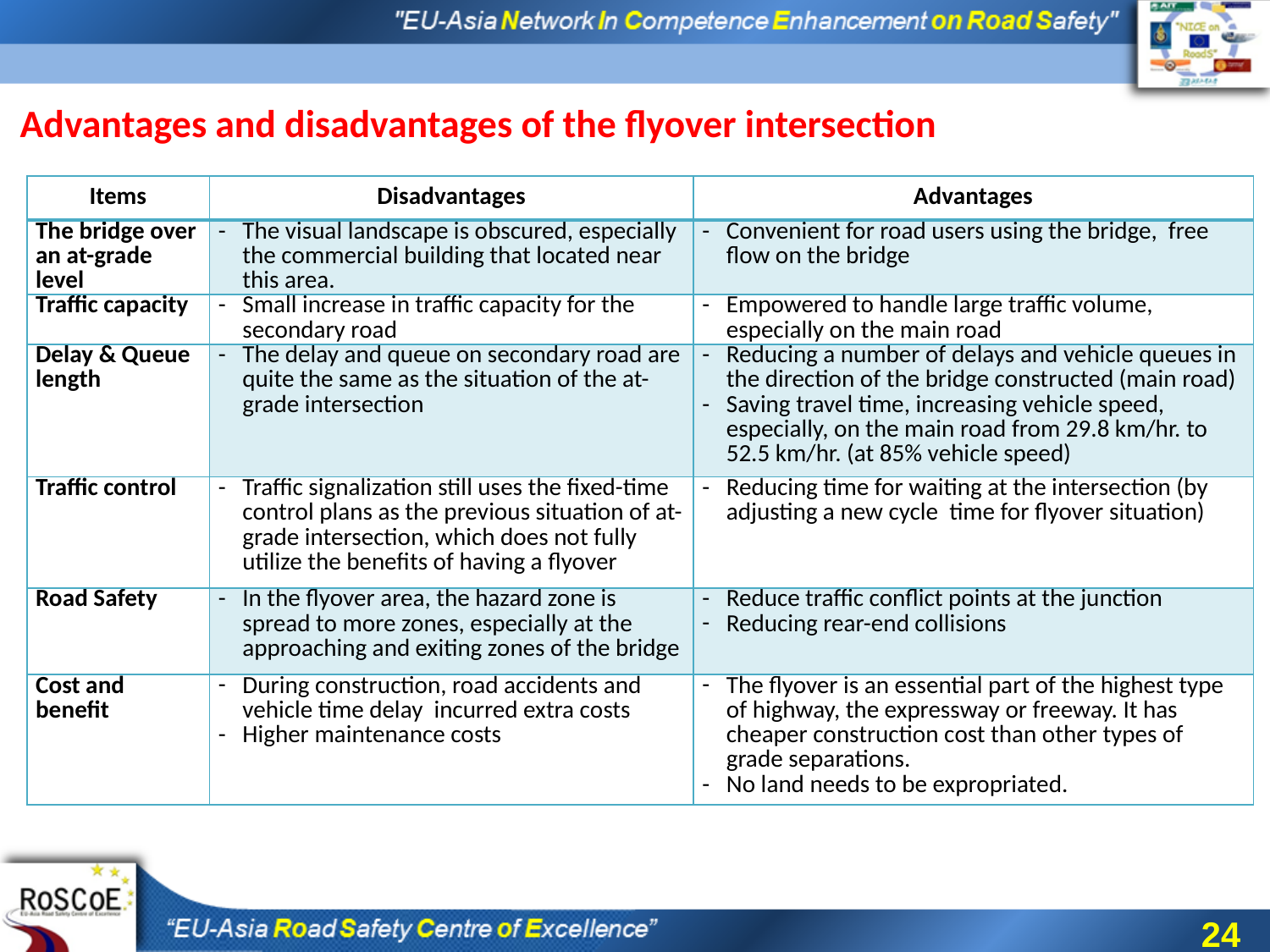

Advantages and disadvantages of the flyover intersection
| Items | Disadvantages | Advantages |
| --- | --- | --- |
| The bridge over an at-grade level | The visual landscape is obscured, especially the commercial building that located near this area. | Convenient for road users using the bridge, free flow on the bridge |
| Traffic capacity | Small increase in traffic capacity for the secondary road | Empowered to handle large traffic volume, especially on the main road |
| Delay & Queue length | The delay and queue on secondary road are quite the same as the situation of the at-grade intersection | Reducing a number of delays and vehicle queues in the direction of the bridge constructed (main road) Saving travel time, increasing vehicle speed, especially, on the main road from 29.8 km/hr. to 52.5 km/hr. (at 85% vehicle speed) |
| Traffic control | Traffic signalization still uses the fixed-time control plans as the previous situation of at-grade intersection, which does not fully utilize the benefits of having a flyover | Reducing time for waiting at the intersection (by adjusting a new cycle time for flyover situation) |
| Road Safety | In the flyover area, the hazard zone is spread to more zones, especially at the approaching and exiting zones of the bridge | Reduce traffic conflict points at the junction Reducing rear-end collisions |
| Cost and benefit | During construction, road accidents and vehicle time delay incurred extra costs Higher maintenance costs | The flyover is an essential part of the highest type of highway, the expressway or freeway. It has cheaper construction cost than other types of grade separations. No land needs to be expropriated. |
24